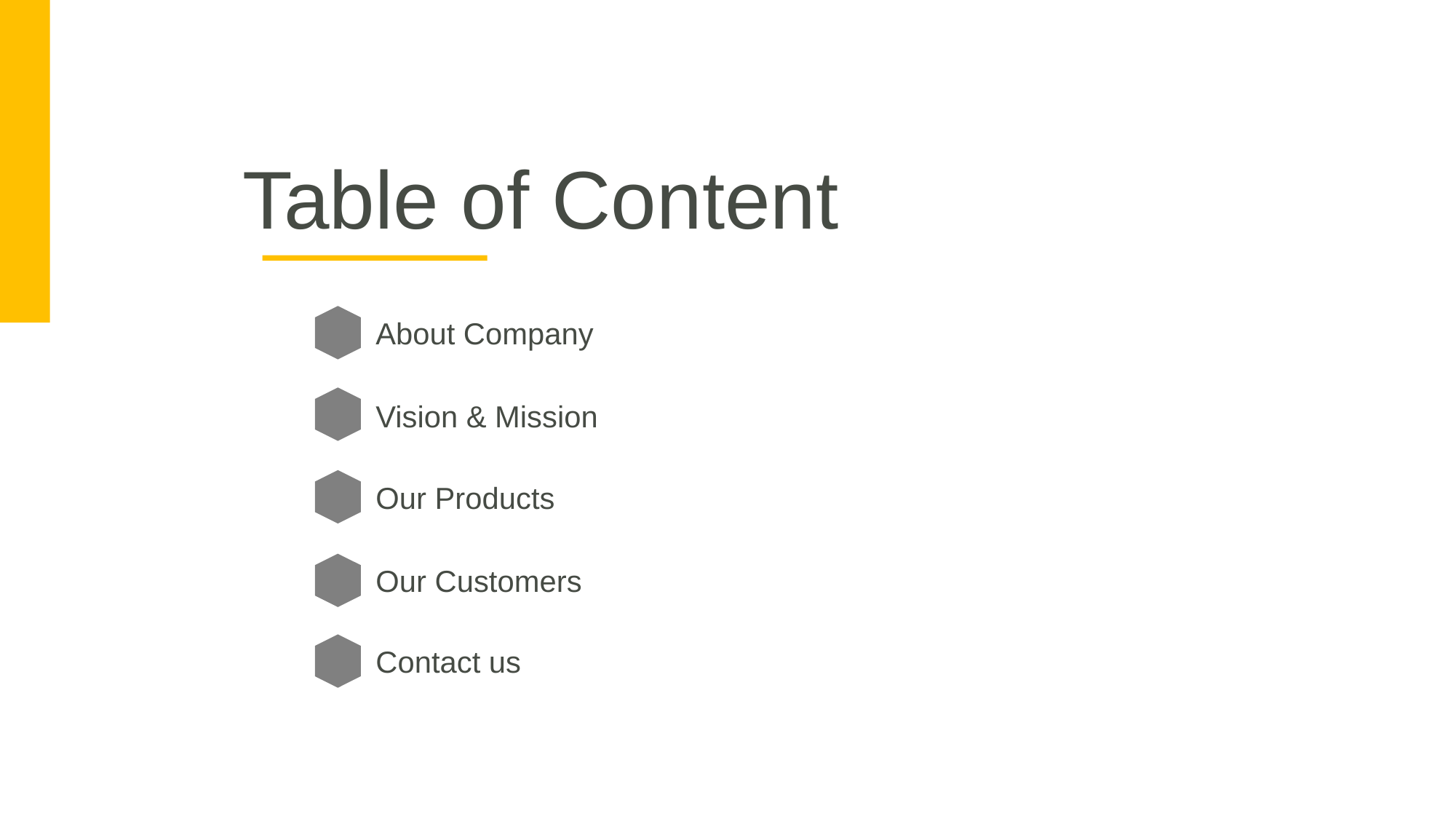

Table of Content

About Company

Vision & Mission
Our Products

Our Customers

Contact us